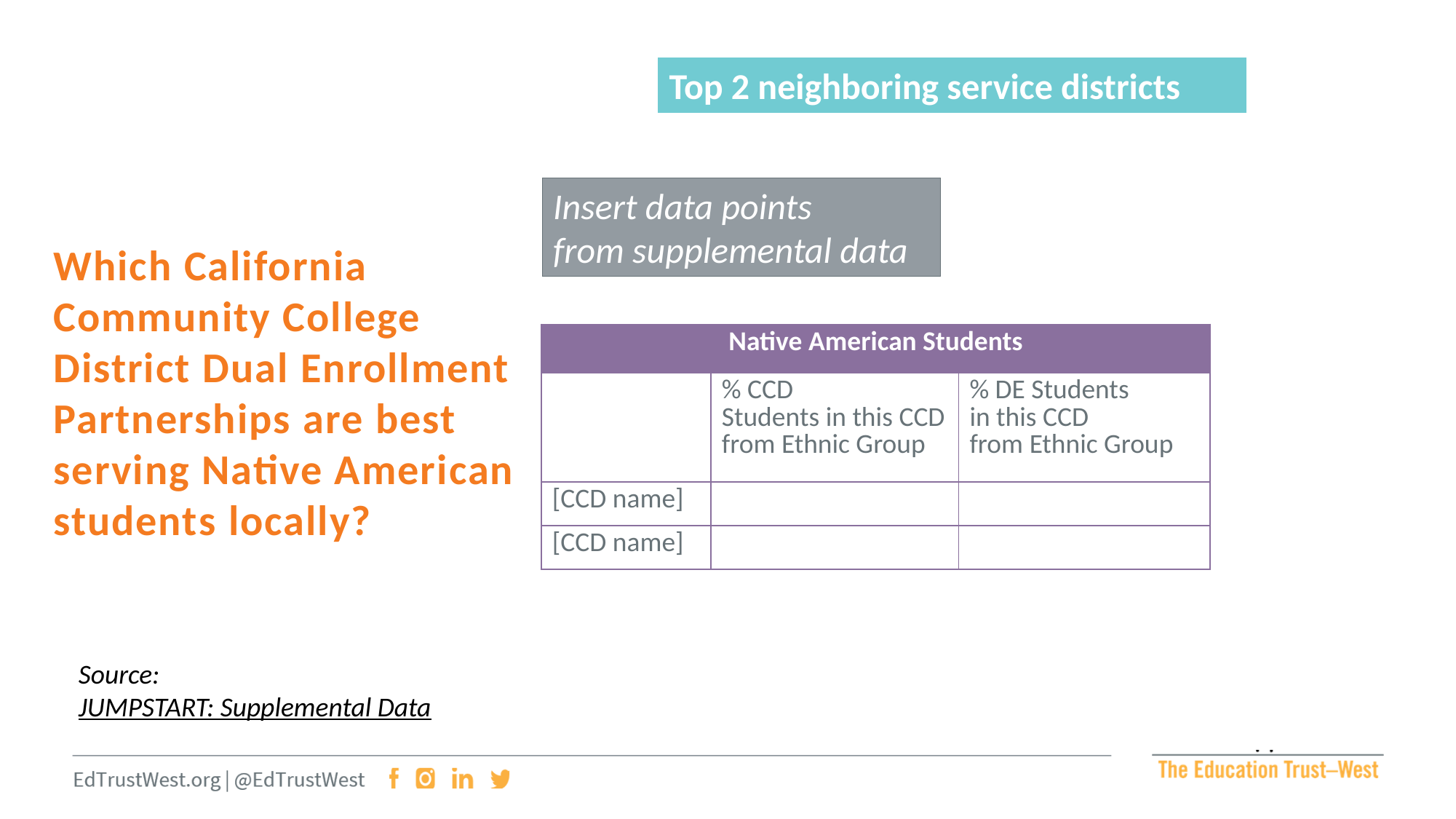

Top 2 neighboring service districts

Which California
Community College
District Dual Enrollment
Partnerships are best
serving Native American students locally?

Insert data points from supplemental data

| Native American Students |  |  |
| --- | --- | --- |
|  | % CCD Students in this CCD from Ethnic Group​ | % DE Students in this CCD from Ethnic Group​ |
| ​[CCD name] | ​ | ​ |
| ​[CCD name] | ​ | ​ |

Source: JUMPSTART: Supplemental Data